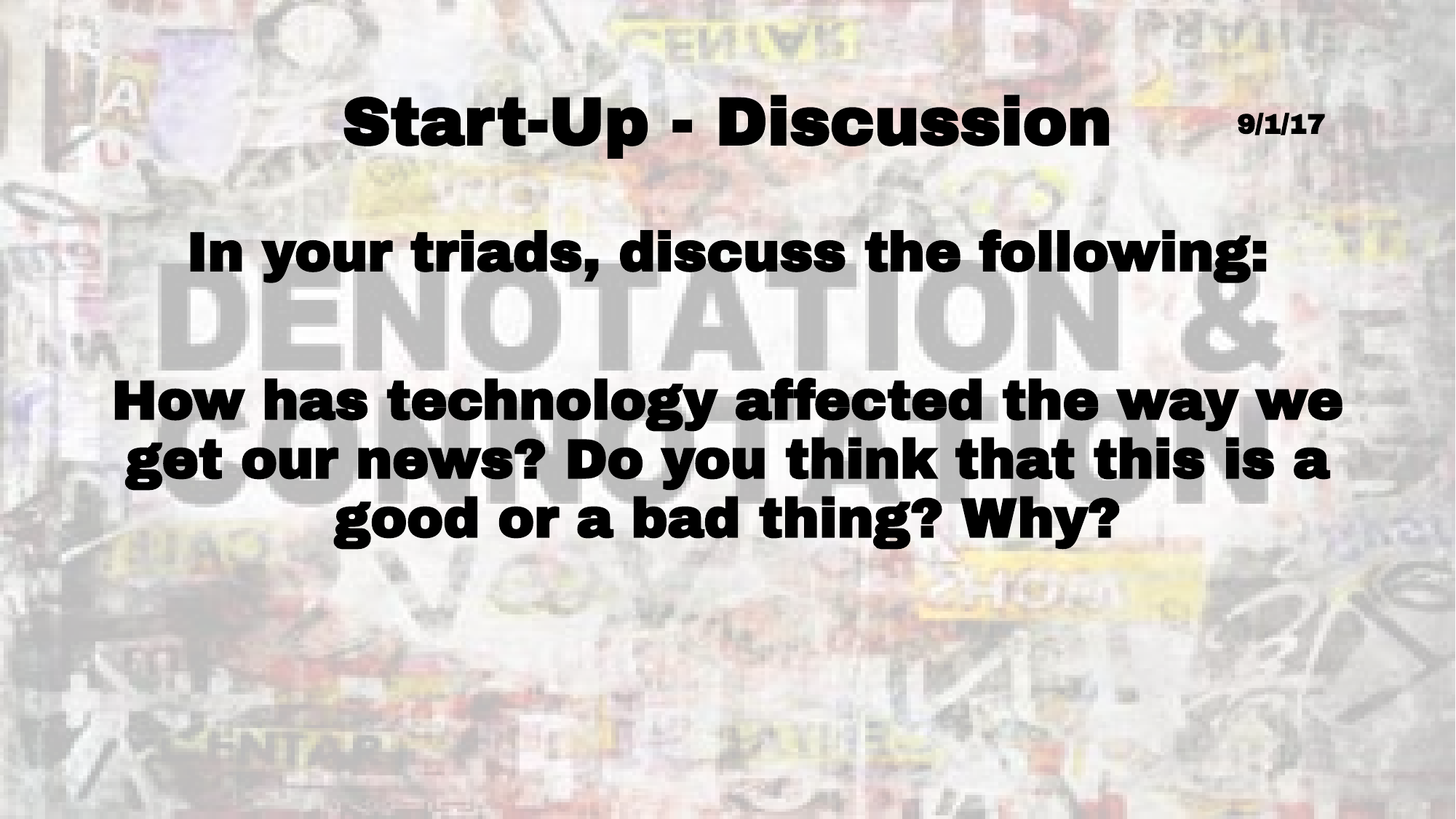

# Start-Up - Discussion
9/1/17
In your triads, discuss the following:

How has technology affected the way we get our news? Do you think that this is a good or a bad thing? Why?